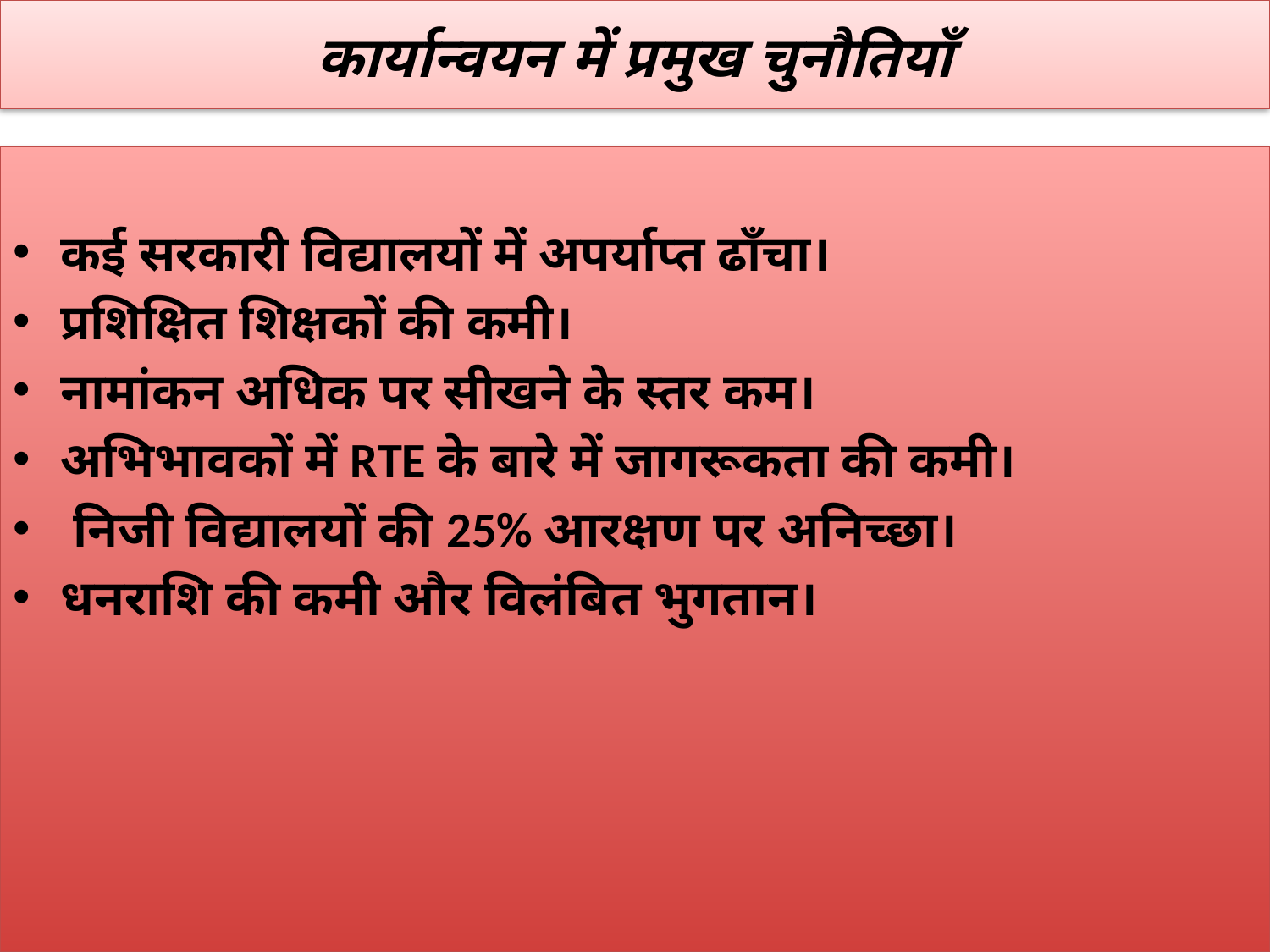

# कार्यान्वयन में प्रमुख चुनौतियाँ

कई सरकारी विद्यालयों में अपर्याप्त ढाँचा।
प्रशिक्षित शिक्षकों की कमी।
नामांकन अधिक पर सीखने के स्तर कम।
अभिभावकों में RTE के बारे में जागरूकता की कमी।
 निजी विद्यालयों की 25% आरक्षण पर अनिच्छा।
धनराशि की कमी और विलंबित भुगतान।